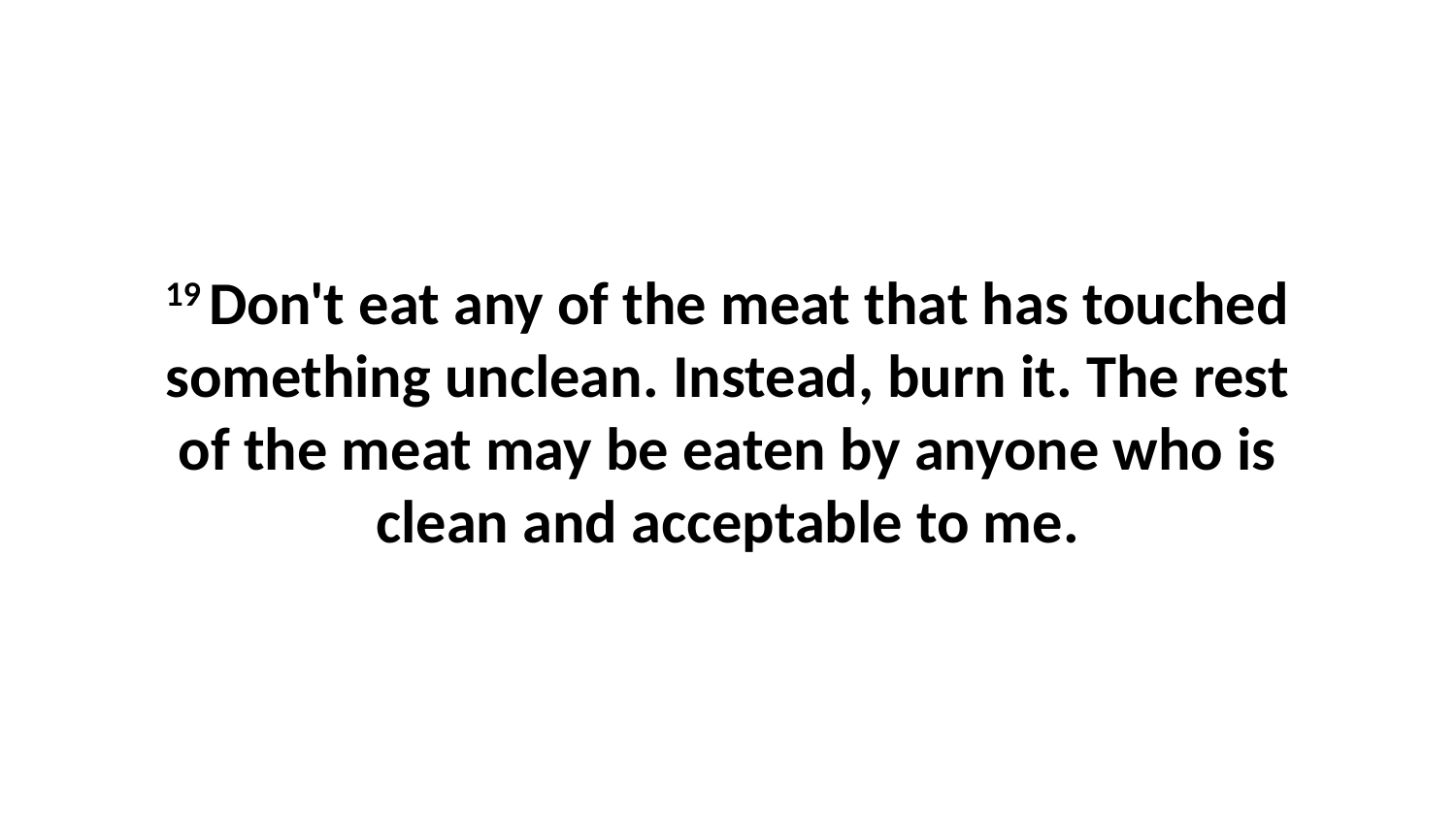

19 Don't eat any of the meat that has touched something unclean. Instead, burn it. The rest of the meat may be eaten by anyone who is clean and acceptable to me.